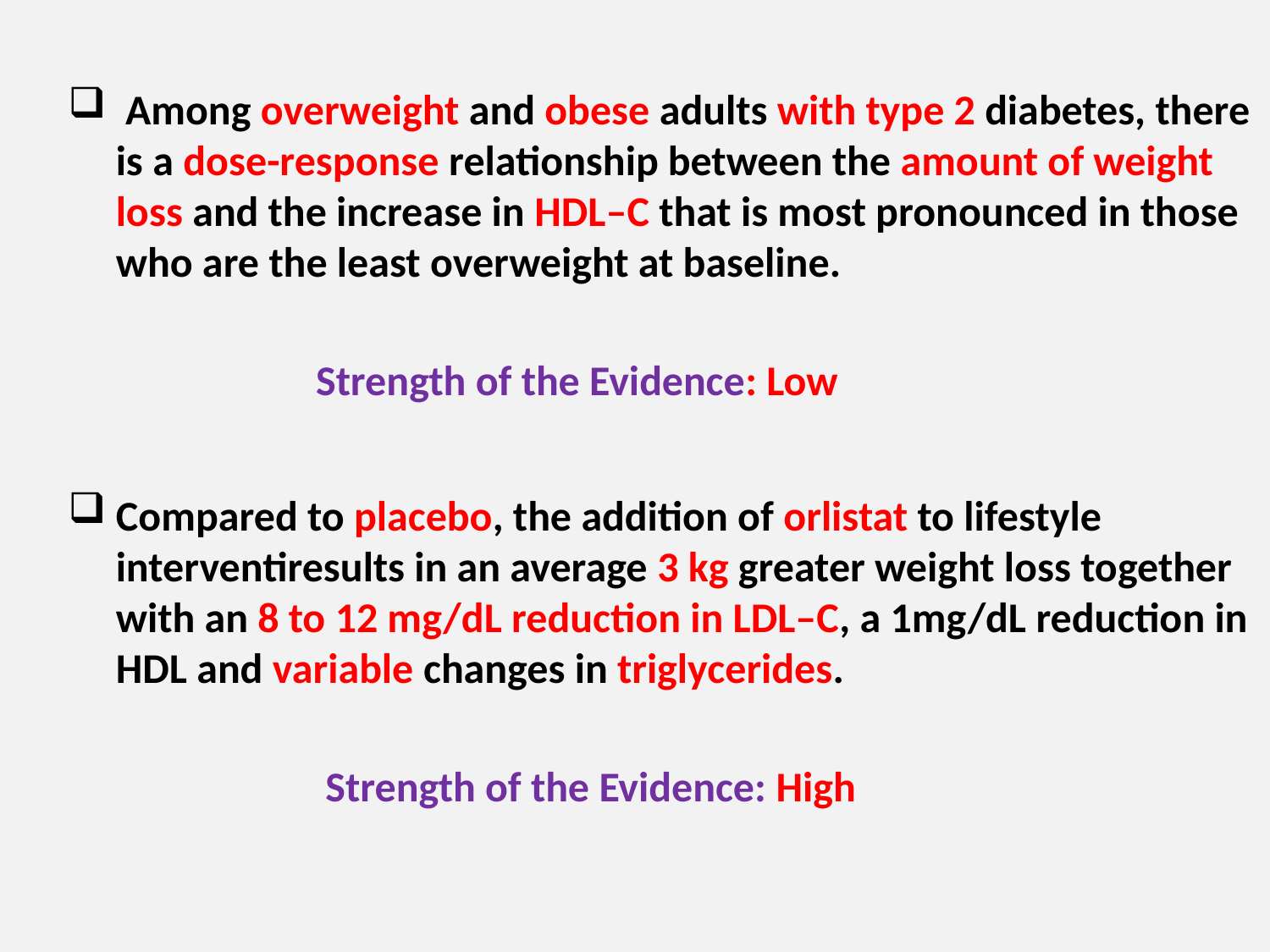

Among overweight and obese adults with type 2 diabetes, there is a dose-response relationship between the amount of weight loss and the increase in HDL–C that is most pronounced in those who are the least overweight at baseline.

                          Strength of the Evidence: Low

Compared to placebo, the addition of orlistat to lifestyle interventiresults in an average 3 kg greater weight loss together with an 8 to 12 mg/dL reduction in LDL–C, a 1mg/dL reduction in HDL and variable changes in triglycerides.

                           Strength of the Evidence: High

#